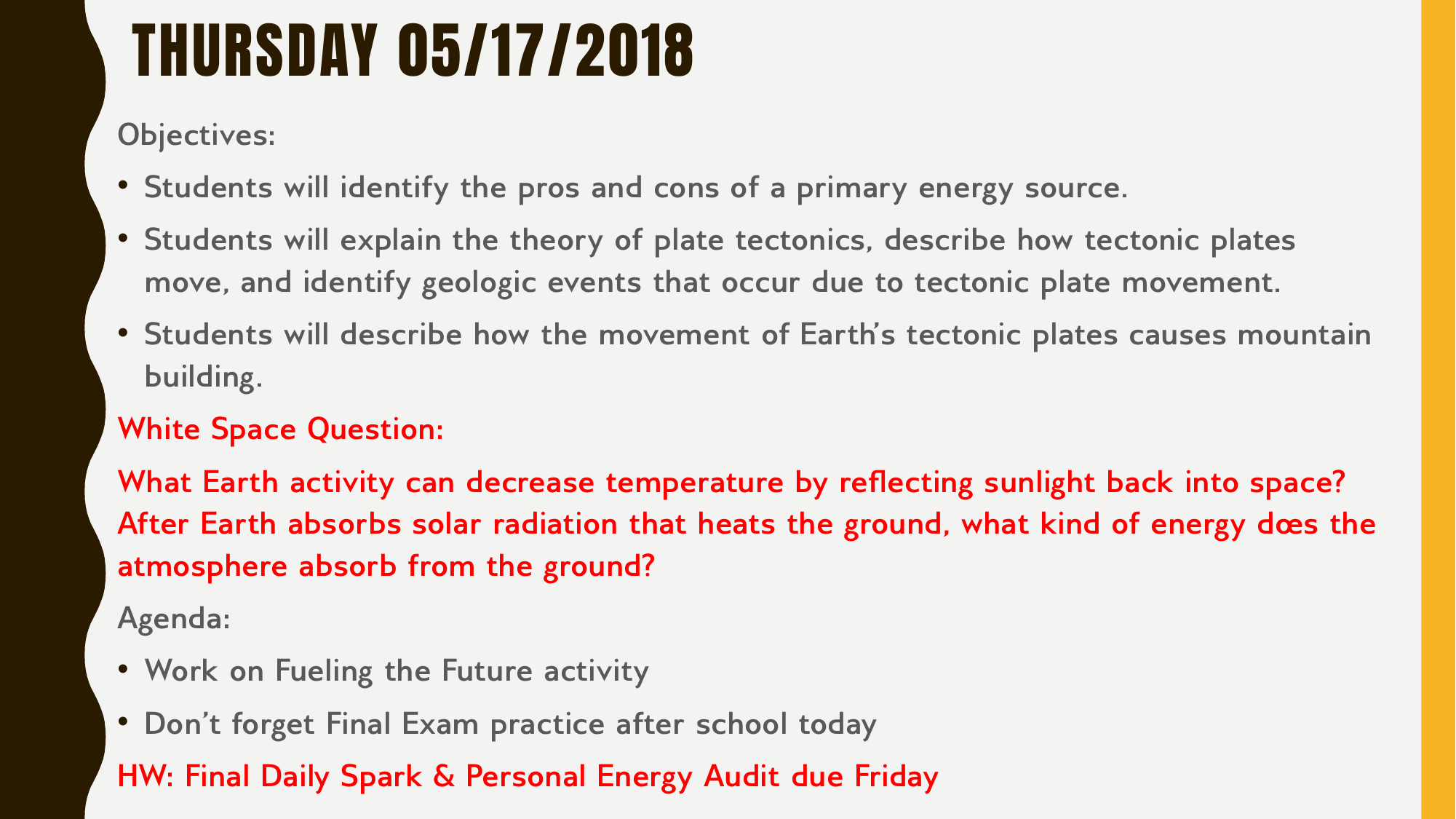

# Thursday 05/17/2018
Objectives:
Students will identify the pros and cons of a primary energy source.
Students will explain the theory of plate tectonics, describe how tectonic plates move, and identify geologic events that occur due to tectonic plate movement.
Students will describe how the movement of Earth’s tectonic plates causes mountain building.
White Space Question:
What Earth activity can decrease temperature by reflecting sunlight back into space? After Earth absorbs solar radiation that heats the ground, what kind of energy does the atmosphere absorb from the ground?
Agenda:
Work on Fueling the Future activity
Don’t forget Final Exam practice after school today
HW: Final Daily Spark & Personal Energy Audit due Friday